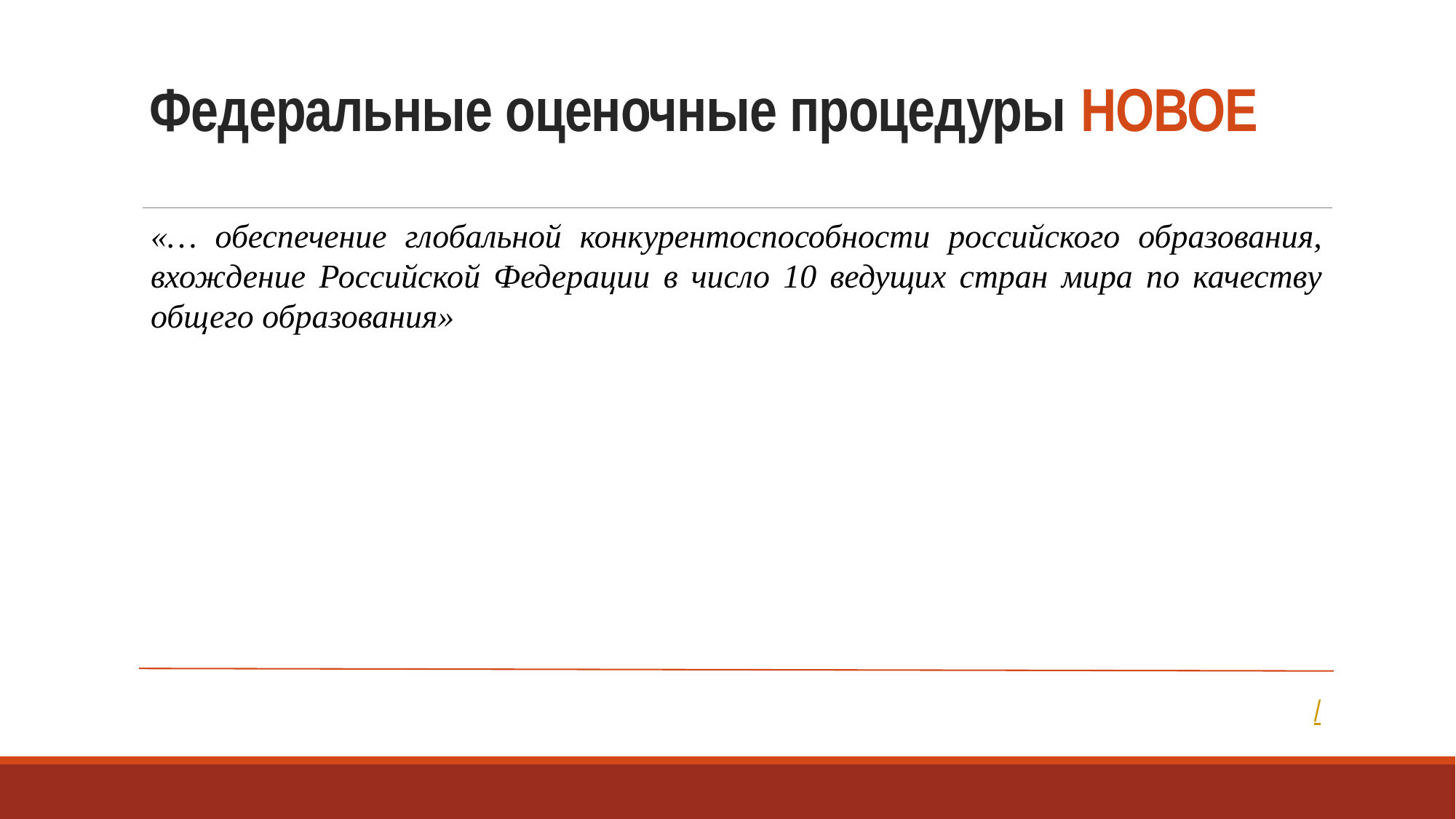

# Федеральные оценочные процедуры НОВОЕ
«… обеспечение глобальной конкурентоспособности российского образования, вхождение Российской Федерации в число 10 ведущих стран мира по качеству общего образования»

/